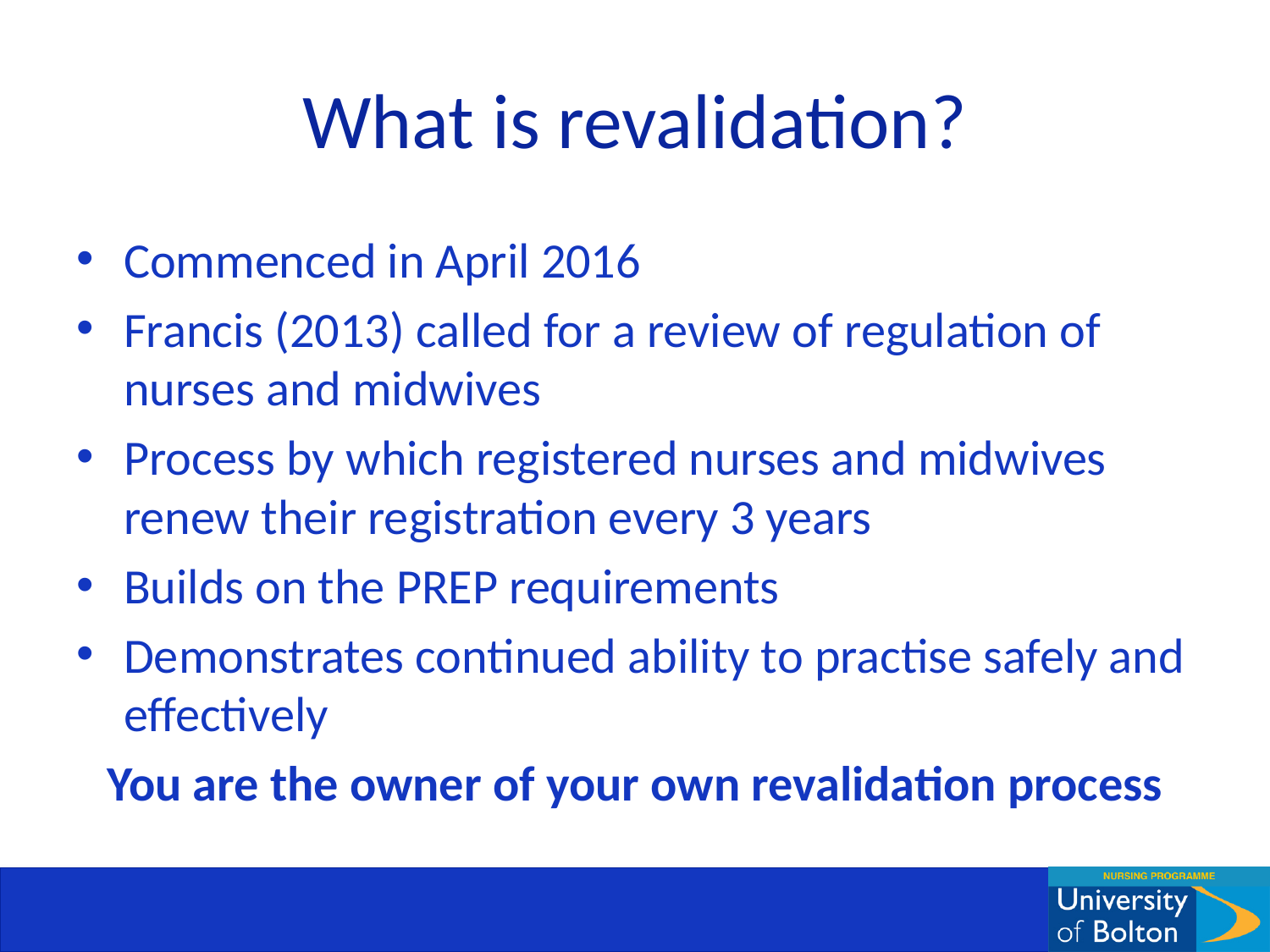

# What is revalidation?
Commenced in April 2016
Francis (2013) called for a review of regulation of nurses and midwives
Process by which registered nurses and midwives renew their registration every 3 years
Builds on the PREP requirements
Demonstrates continued ability to practise safely and effectively
You are the owner of your own revalidation process